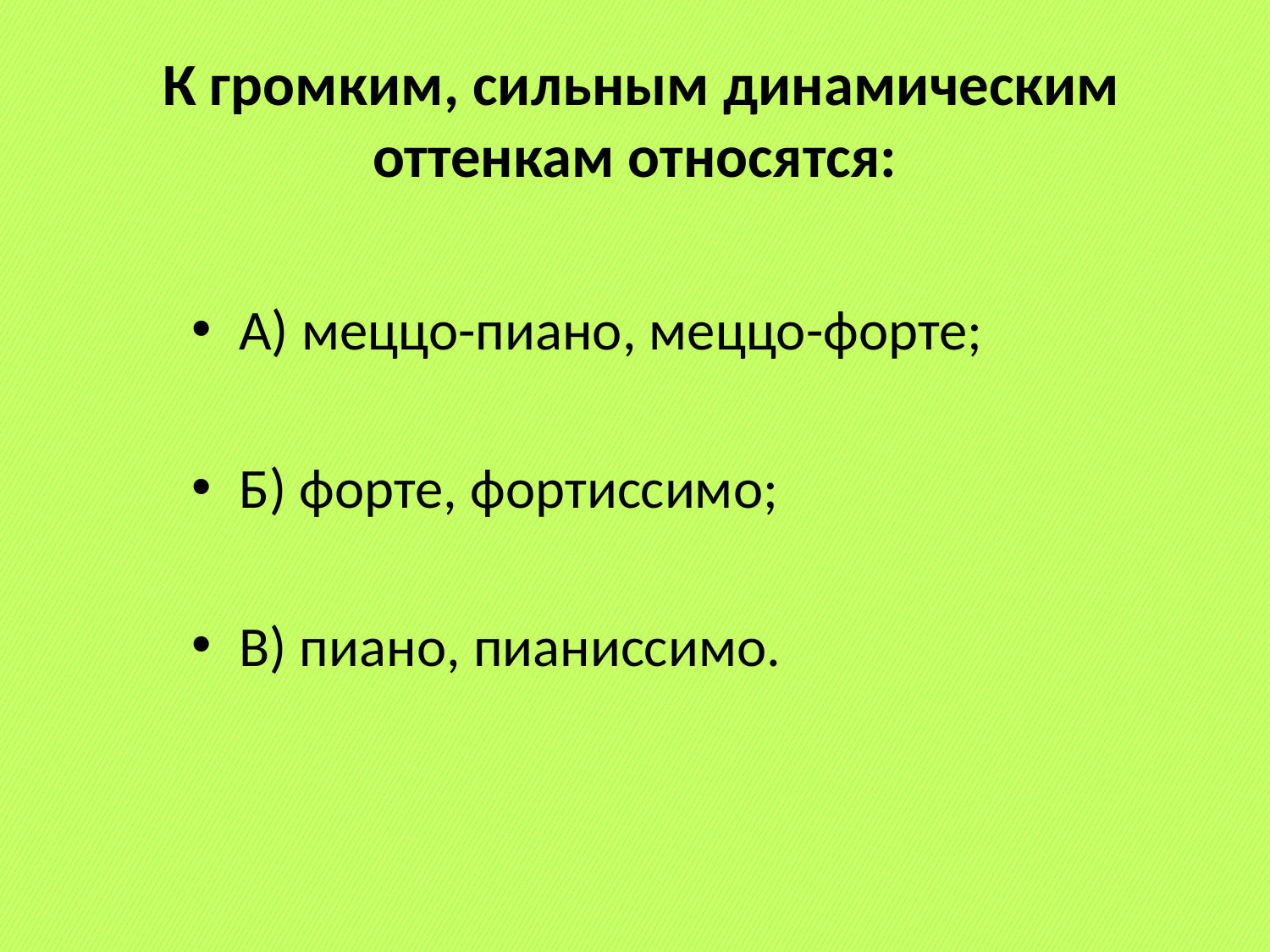

# К громким, сильным динамическим оттенкам относятся:
А) меццо-пиано, меццо-форте;

Б) форте, фортиссимо;

В) пиано, пианиссимо.